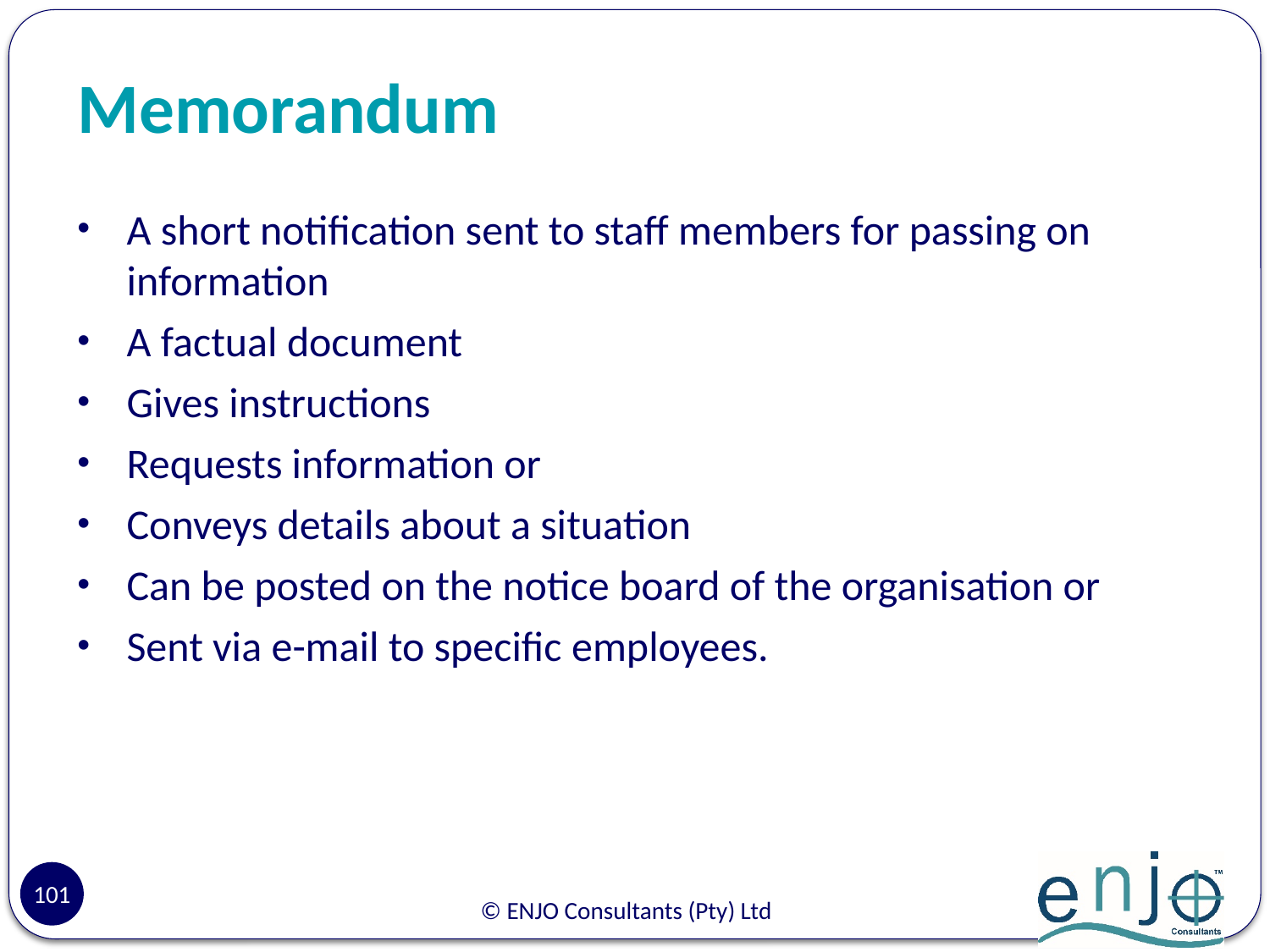

# Memorandum
A short notification sent to staff members for passing on information
A factual document
Gives instructions
Requests information or
Conveys details about a situation
Can be posted on the notice board of the organisation or
Sent via e-mail to specific employees.

101
© ENJO Consultants (Pty) Ltd